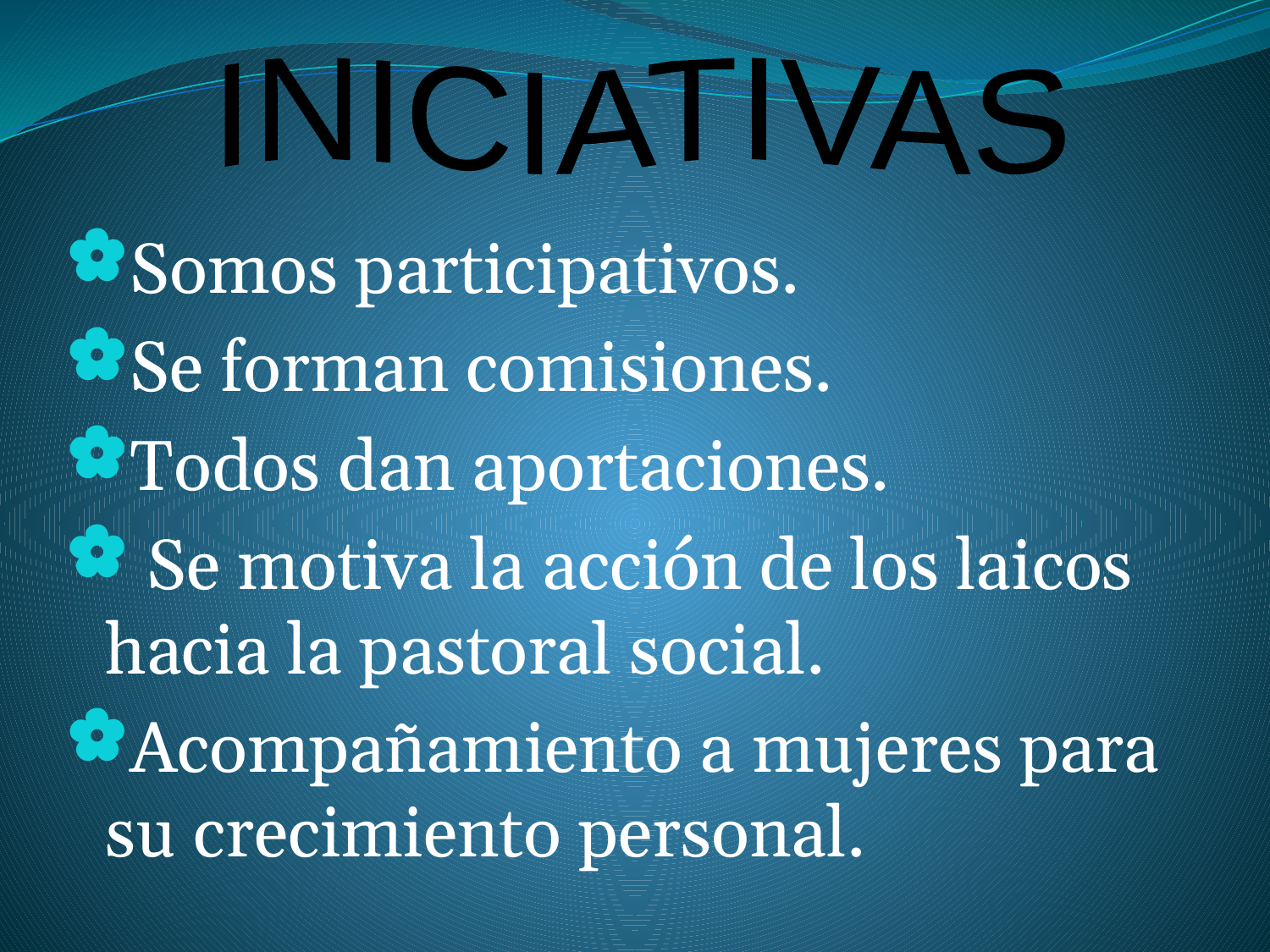

INICIATIVAS
Somos participativos.
Se forman comisiones.
Todos dan aportaciones.
 Se motiva la acción de los laicos hacia la pastoral social.
Acompañamiento a mujeres para su crecimiento personal.